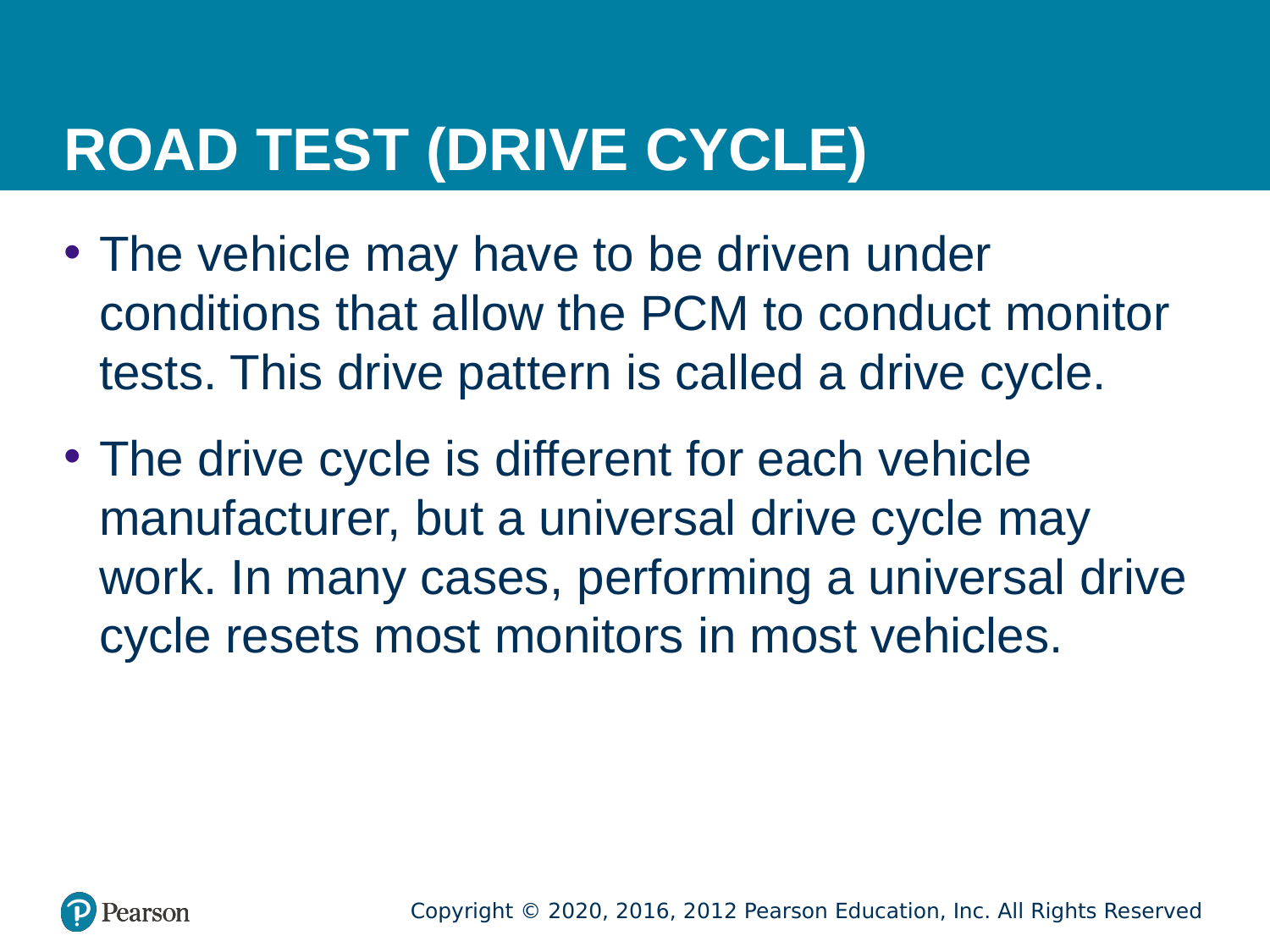

# ROAD TEST (DRIVE CYCLE)
The vehicle may have to be driven under conditions that allow the PCM to conduct monitor tests. This drive pattern is called a drive cycle.
The drive cycle is different for each vehicle manufacturer, but a universal drive cycle may work. In many cases, performing a universal drive cycle resets most monitors in most vehicles.